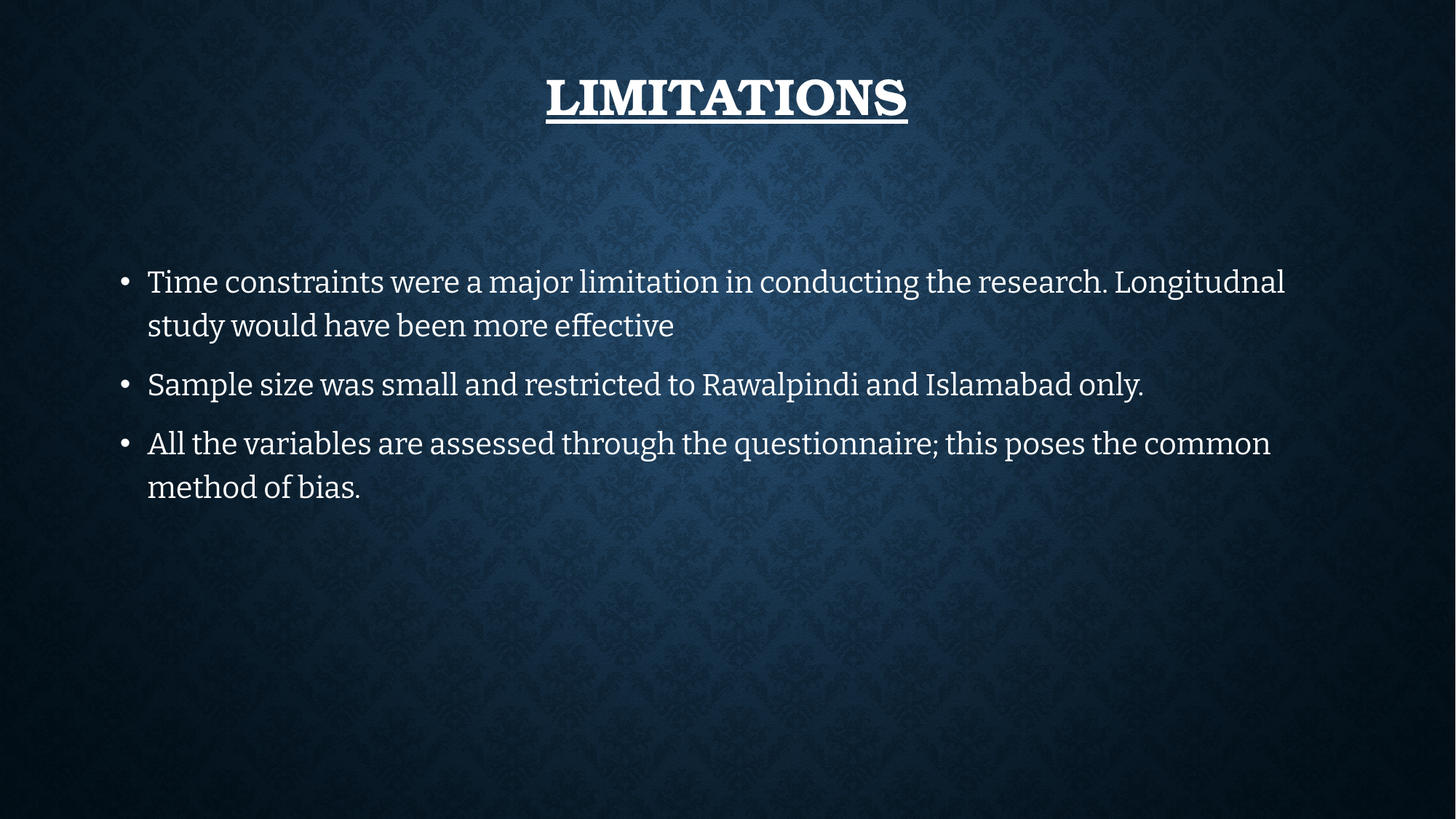

# LIMITATIONS
Time constraints were a major limitation in conducting the research. Longitudnal study would have been more effective
Sample size was small and restricted to Rawalpindi and Islamabad only.
All the variables are assessed through the questionnaire; this poses the common method of bias.